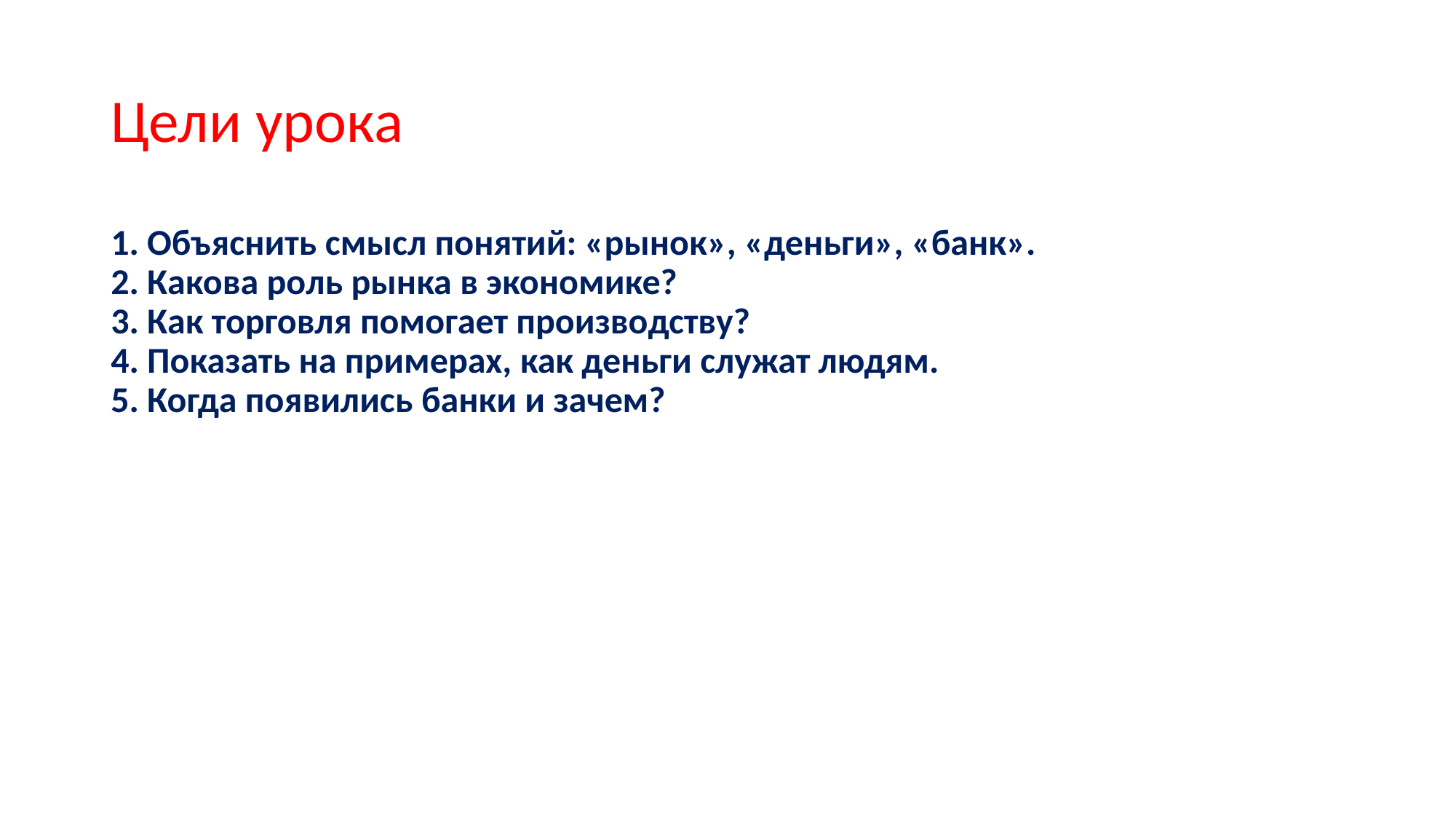

# Цели урока
1. Объяснить смысл понятий: «рынок», «деньги», «банк». 
2. Какова роль рынка в экономике? 
3. Как торговля помогает производству? 
4. Показать на примерах, как деньги служат людям. 
5. Когда появились банки и зачем?